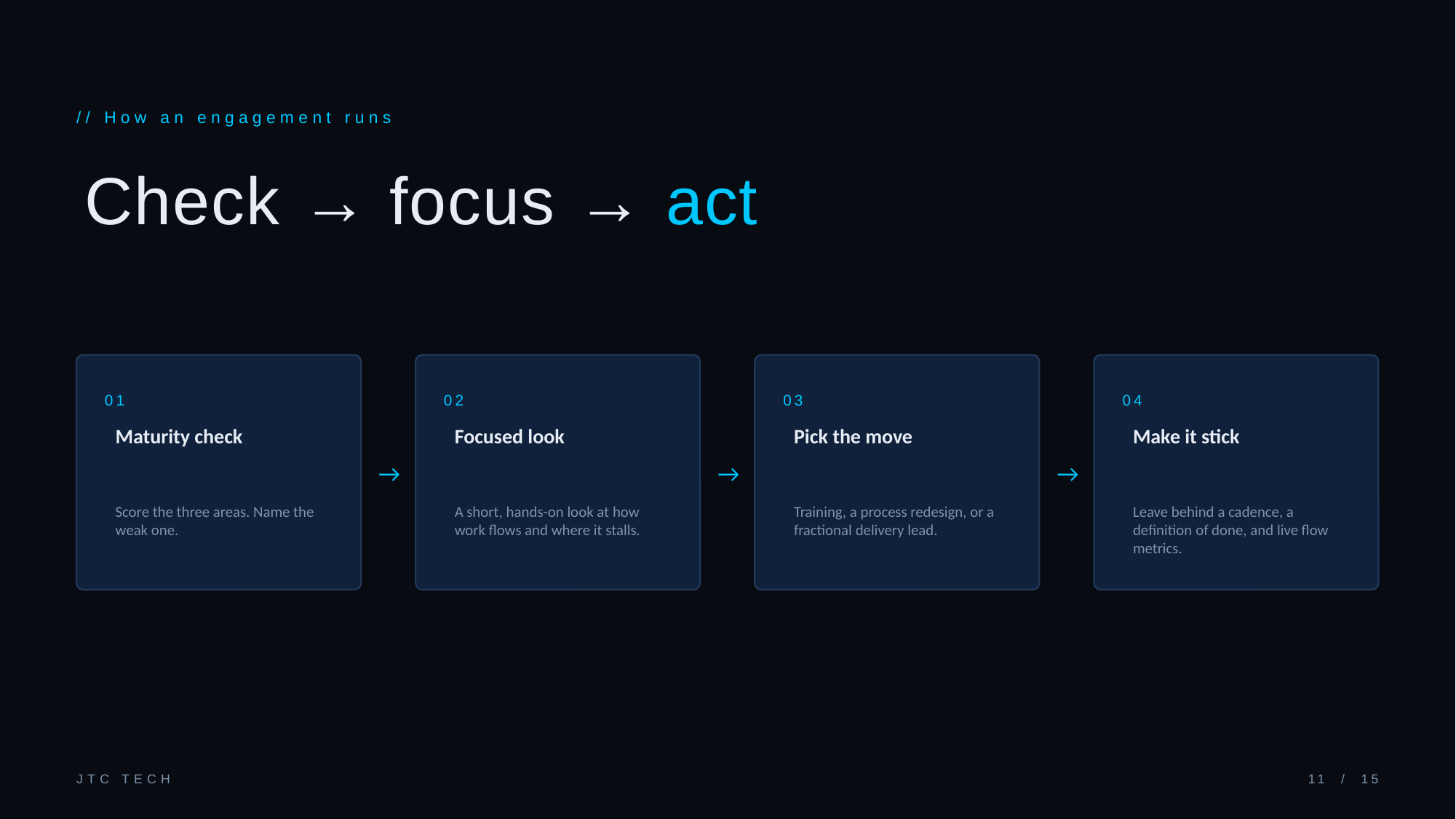

// How an engagement runs
Check → focus → act

01
02
03
04
Maturity check
Focused look
Pick the move
Make it stick
→
→
→
Score the three areas. Name the weak one.
A short, hands-on look at how work flows and where it stalls.
Training, a process redesign, or a fractional delivery lead.
Leave behind a cadence, a definition of done, and live flow metrics.
JTC TECH
11  /  15